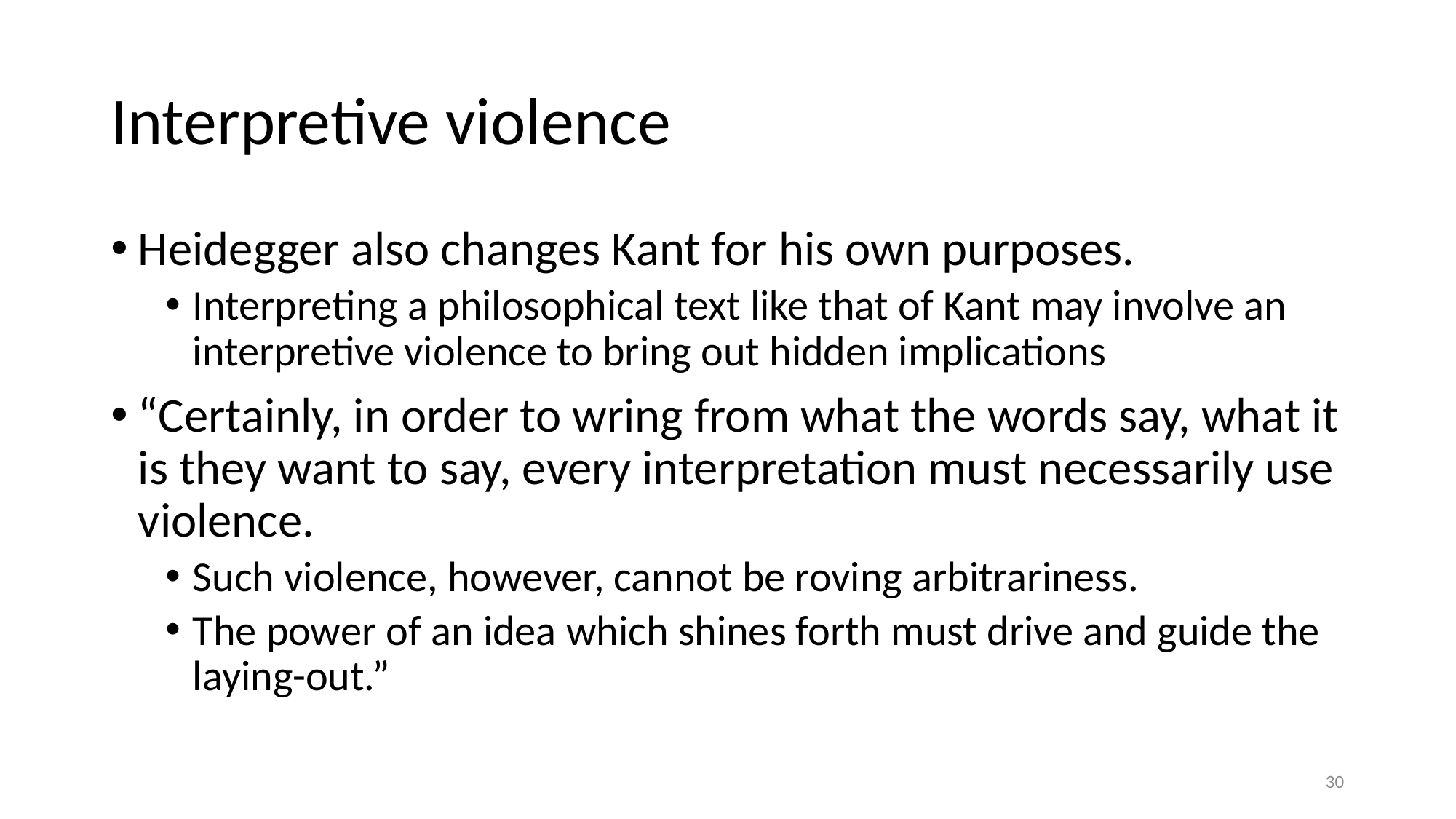

# Interpretive violence
Heidegger also changes Kant for his own purposes.
Interpreting a philosophical text like that of Kant may involve an interpretive violence to bring out hidden implications
“Certainly, in order to wring from what the words say, what it is they want to say, every interpretation must necessarily use violence.
Such violence, however, cannot be roving arbitrariness.
The power of an idea which shines forth must drive and guide the laying-out.”
30